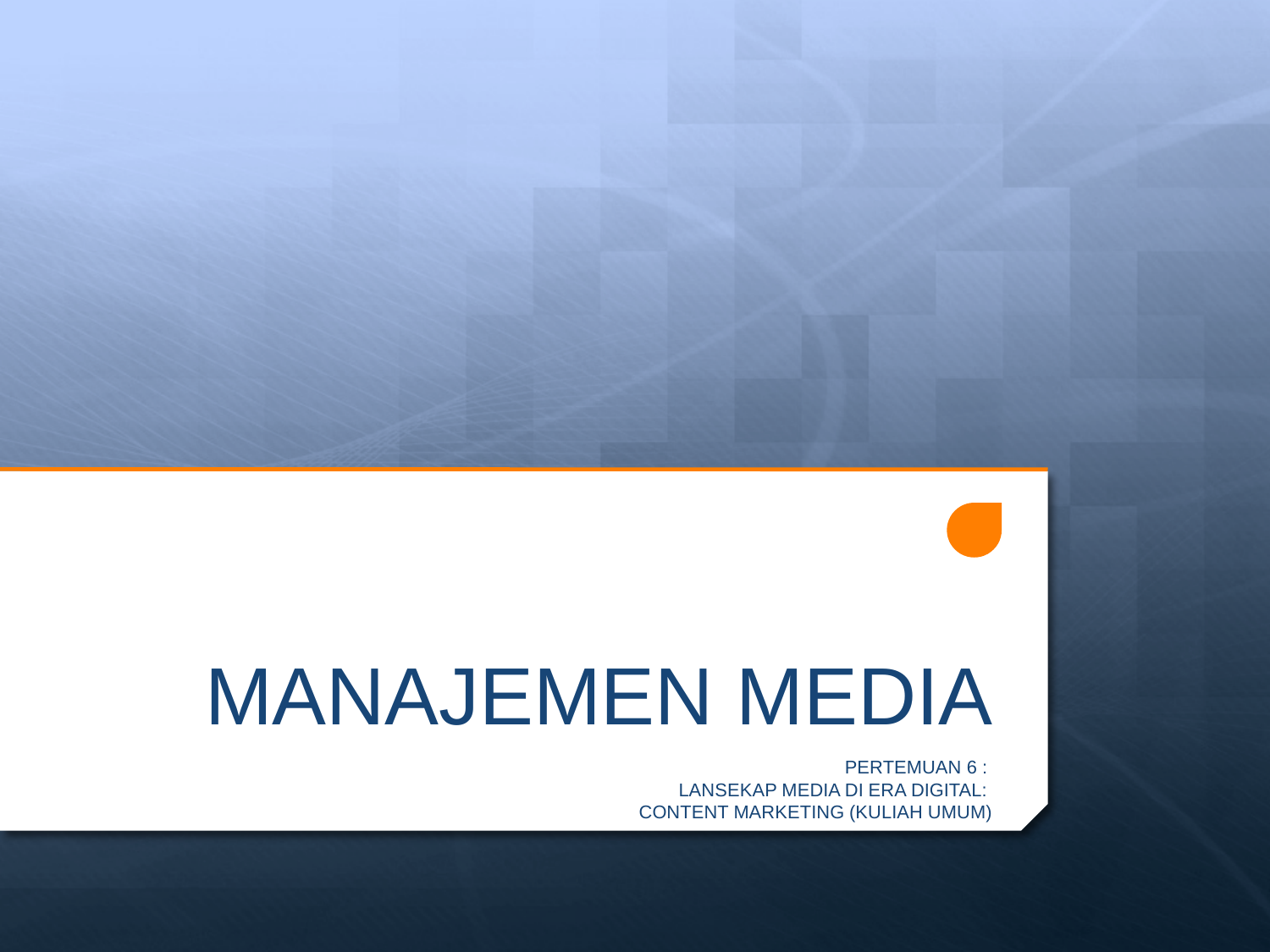

# MANAJEMEN MEDIA
PERTEMUAN 6 :
LANSEKAP MEDIA DI ERA DIGITAL:
CONTENT MARKETING (KULIAH UMUM)